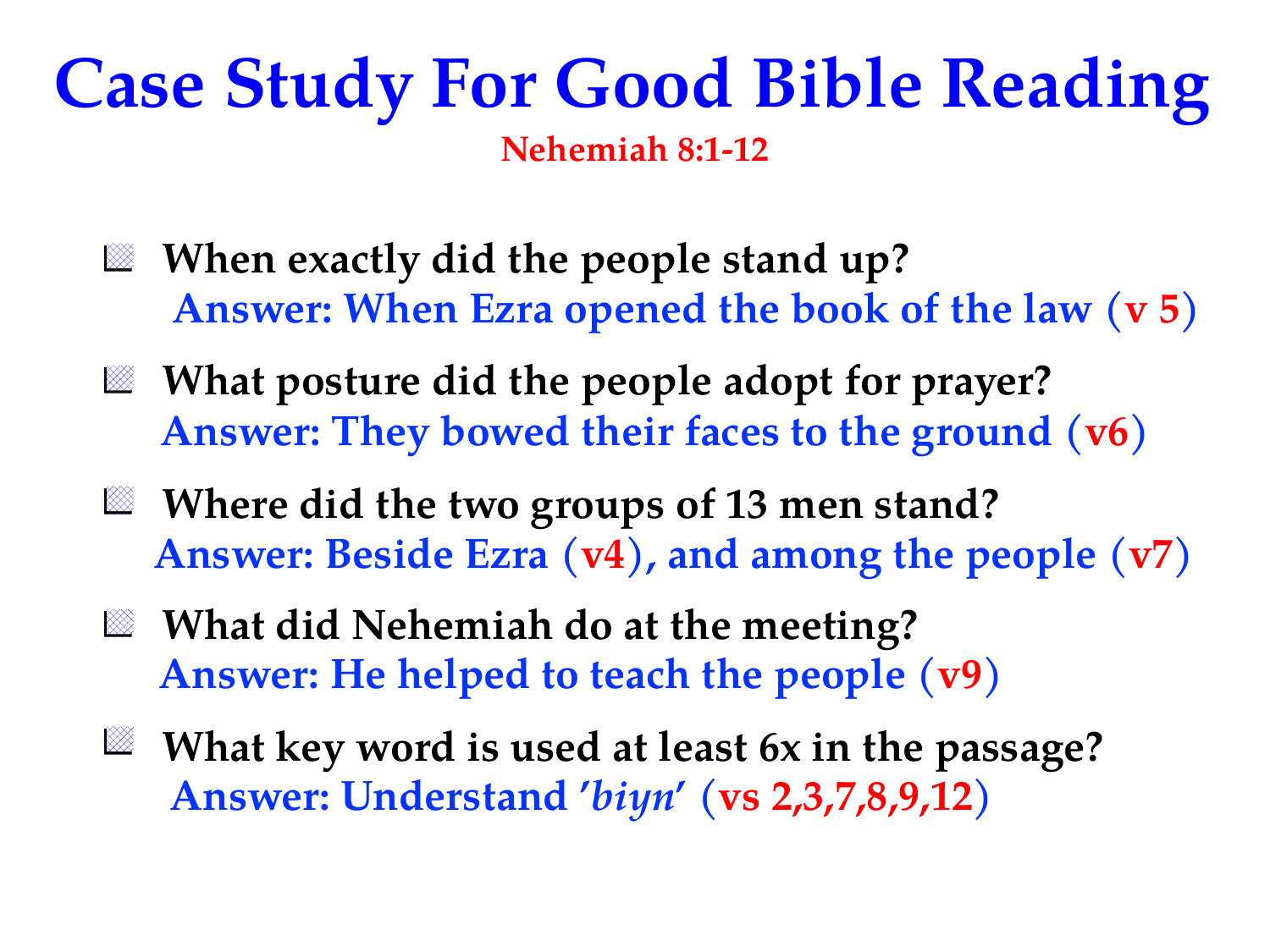

Case Study For Good Bible Reading
Nehemiah 8:1-12
When exactly did the people stand up?

Answer: When Ezra opened the book of the law (v 5)
What posture did the people adopt for prayer?

Answer: They bowed their faces to the ground (v6)
Where did the two groups of 13 men stand?

Answer: Beside Ezra (v4), and among the people (v7)
What did Nehemiah do at the meeting?

Answer: He helped to teach the people (v9)
What key word is used at least 6x in the passage?

Answer: Understand ’biyn’ (vs 2,3,7,8,9,12)